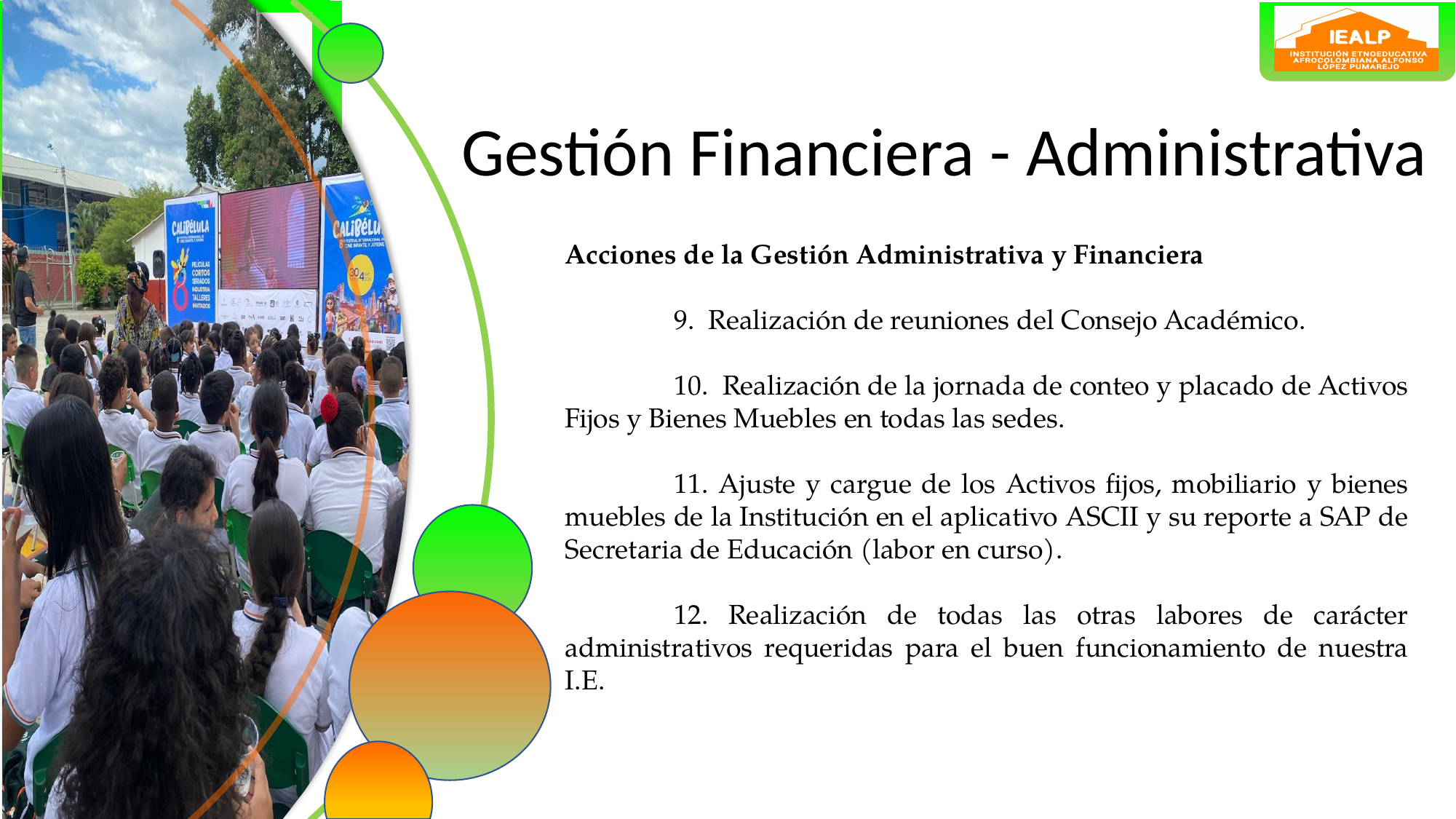

Gestión Financiera - Administrativa
Acciones de la Gestión Administrativa y Financiera

	9.  Realización de reuniones del Consejo Académico.

	10.  Realización de la jornada de conteo y placado de Activos Fijos y Bienes Muebles en todas las sedes.

	11. Ajuste y cargue de los Activos fijos, mobiliario y bienes muebles de la Institución en el aplicativo ASCII y su reporte a SAP de Secretaria de Educación (labor en curso).

	12. Realización de todas las otras labores de carácter administrativos requeridas para el buen funcionamiento de nuestra I.E.